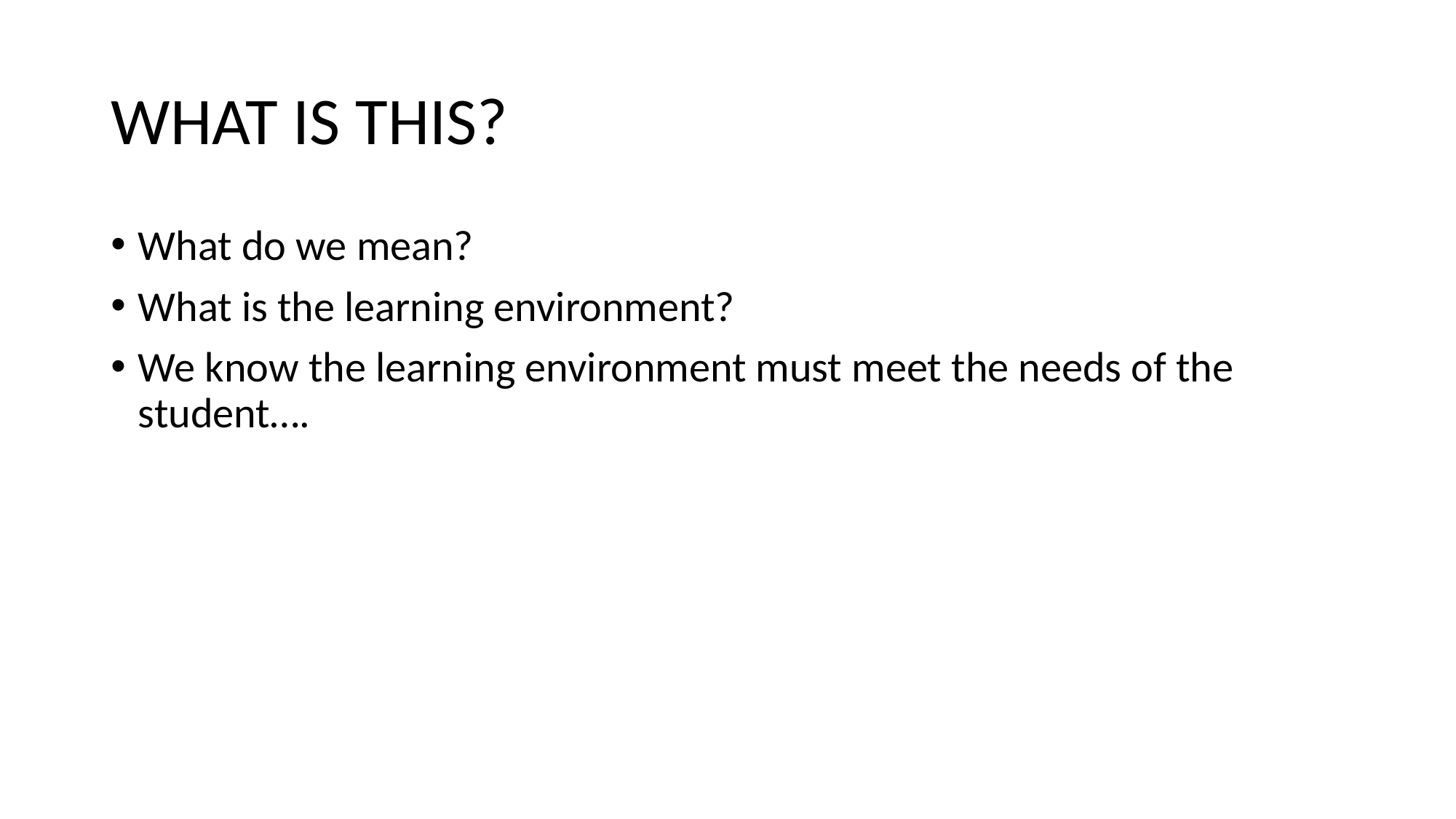

# WHAT IS THIS?
What do we mean?
What is the learning environment?
We know the learning environment must meet the needs of the student….